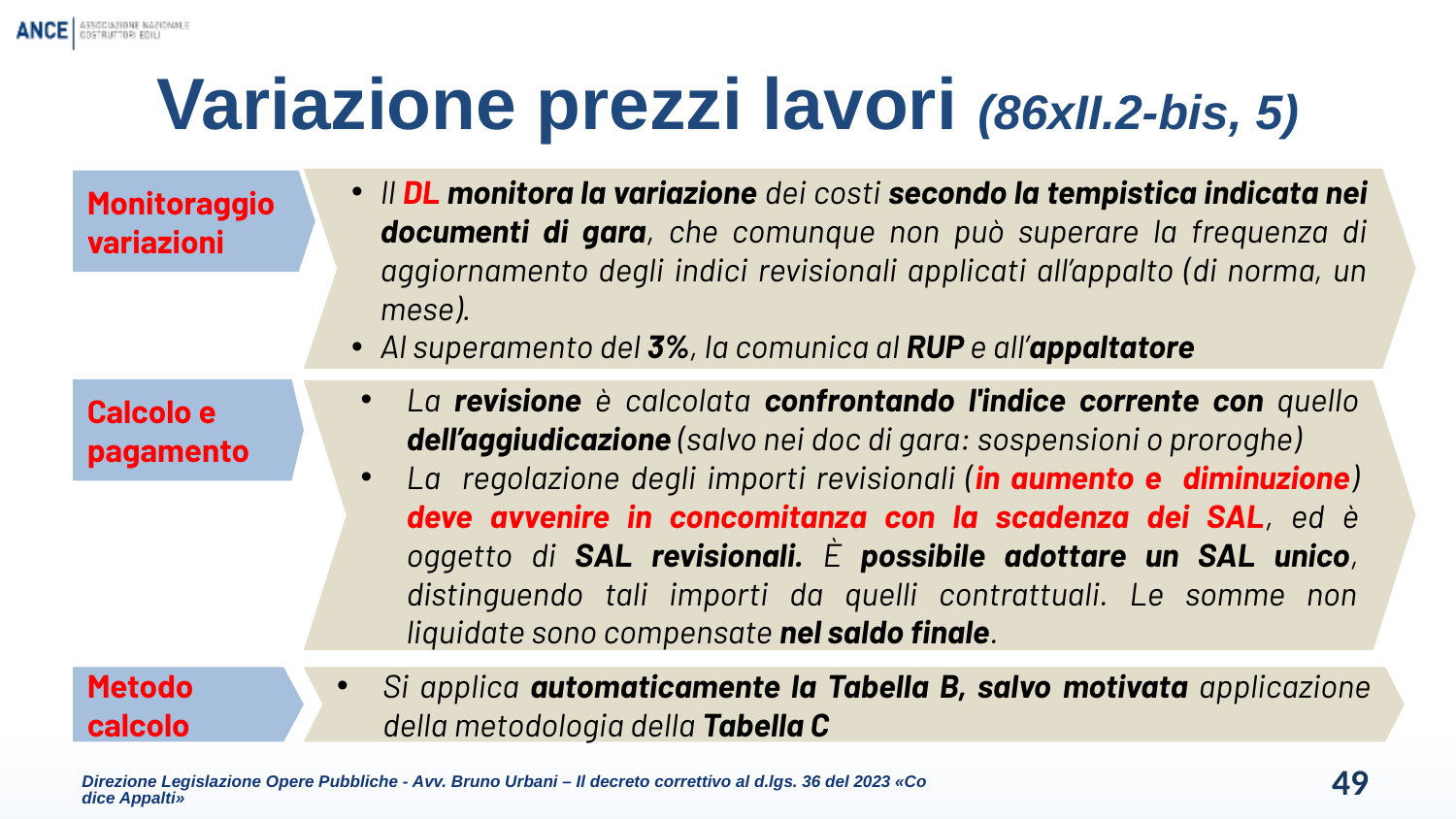

# Variazione prezzi lavori (86xII.2-bis, 5)
Il DL monitora la variazione dei costi secondo la tempistica indicata nei documenti di gara, che comunque non può superare la frequenza di aggiornamento degli indici revisionali applicati all’appalto (di norma, un mese).
Al superamento del 3%, la comunica al RUP e all’appaltatore
Monitoraggio variazioni
Calcolo e pagamento
La revisione è calcolata confrontando l'indice corrente con quello dell’aggiudicazione (salvo nei doc di gara: sospensioni o proroghe)
La  regolazione degli importi revisionali (in aumento e  diminuzione) deve avvenire in concomitanza con la scadenza dei SAL, ed è oggetto di SAL revisionali. È possibile adottare un SAL unico, distinguendo tali importi da quelli contrattuali. Le somme non liquidate sono compensate nel saldo finale.
Metodo  calcolo
Si applica automaticamente la Tabella B, salvo motivata applicazione della metodologia della Tabella C
Direzione Legislazione Opere Pubbliche - Avv. Bruno Urbani – Il decreto correttivo al d.lgs. 36 del 2023 «Codice Appalti»
49